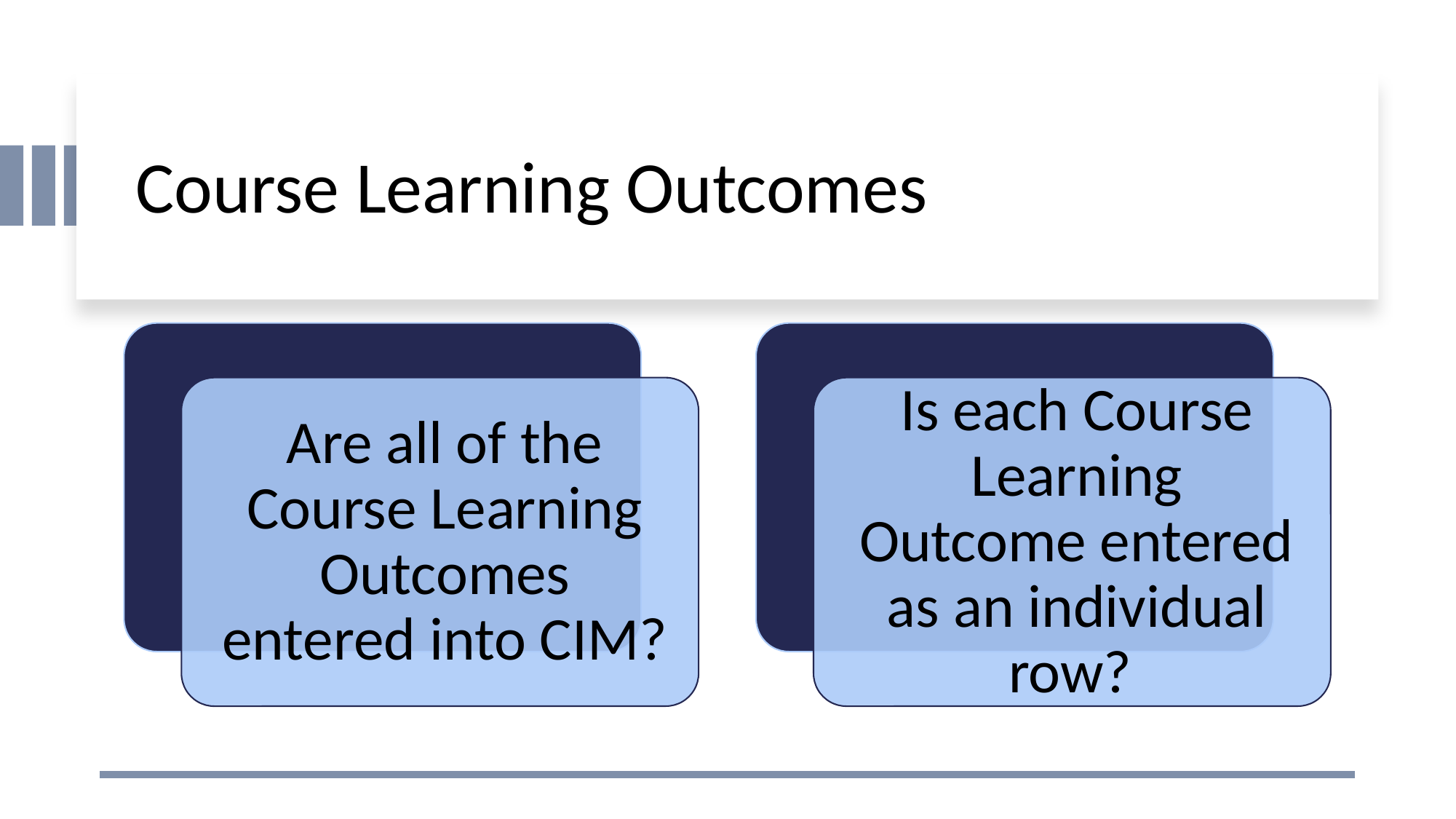

# Course Learning Outcomes

Are all of the Course Learning Outcomes entered into CIM?
Is each Course Learning Outcome entered as an individual row?